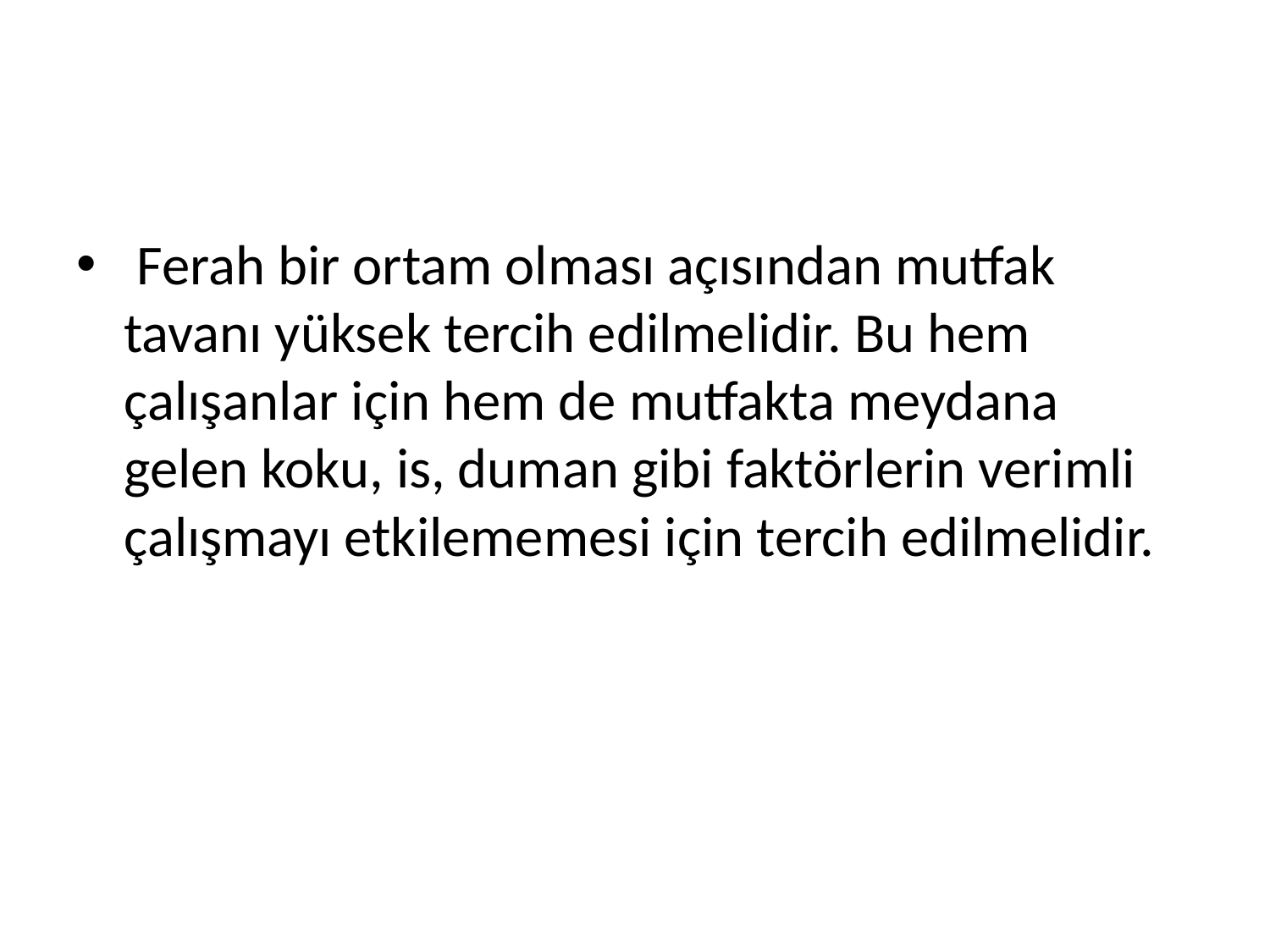

#
 Ferah bir ortam olması açısından mutfak tavanı yüksek tercih edilmelidir. Bu hem çalışanlar için hem de mutfakta meydana gelen koku, is, duman gibi faktörlerin verimli çalışmayı etkilememesi için tercih edilmelidir.